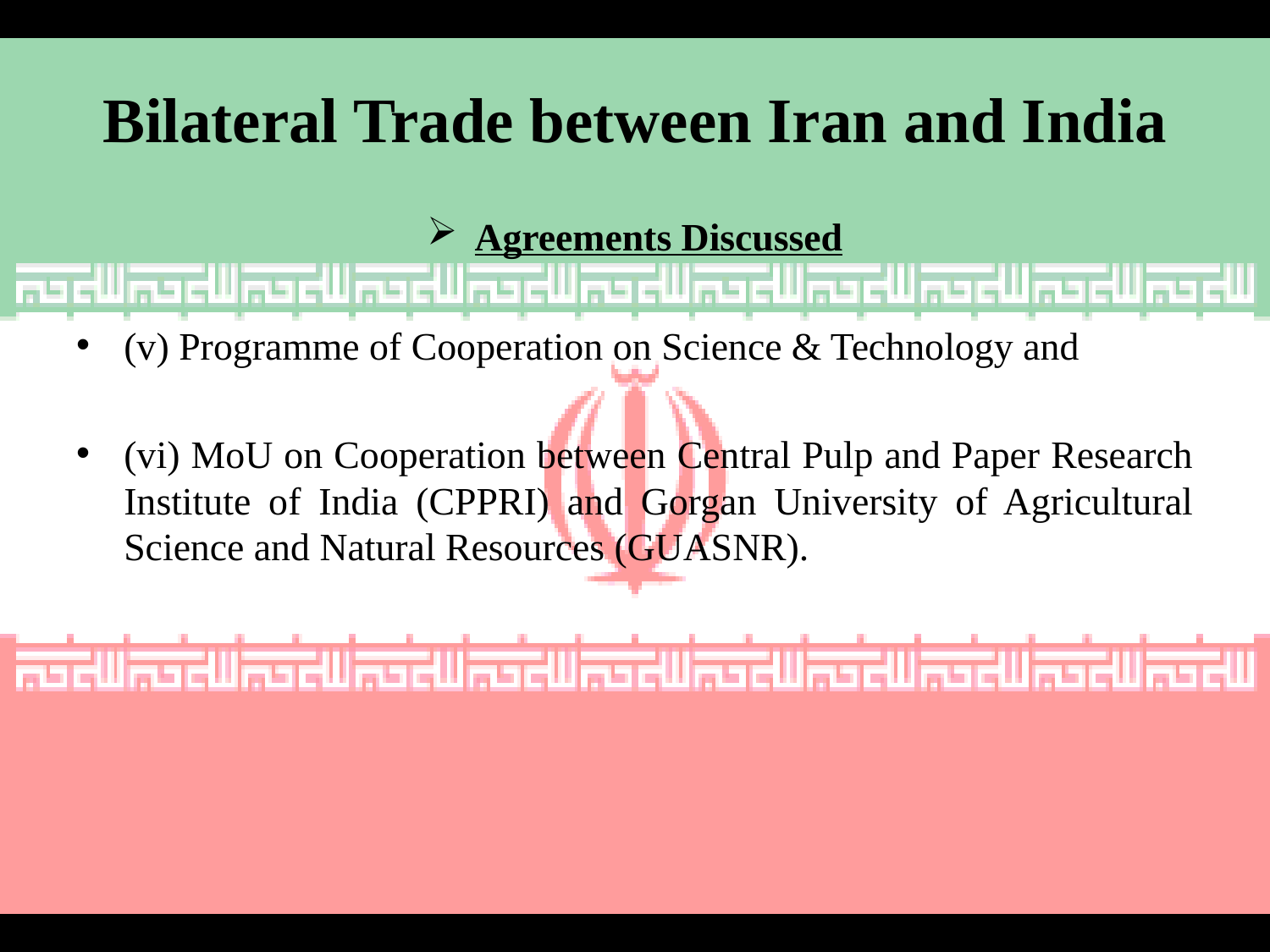

# Bilateral Trade between Iran and India
Agreements Discussed

(v) Programme of Cooperation on Science & Technology and

(vi) MoU on Cooperation between Central Pulp and Paper Research Institute of India (CPPRI) and Gorgan University of Agricultural Science and Natural Resources (GUASNR).